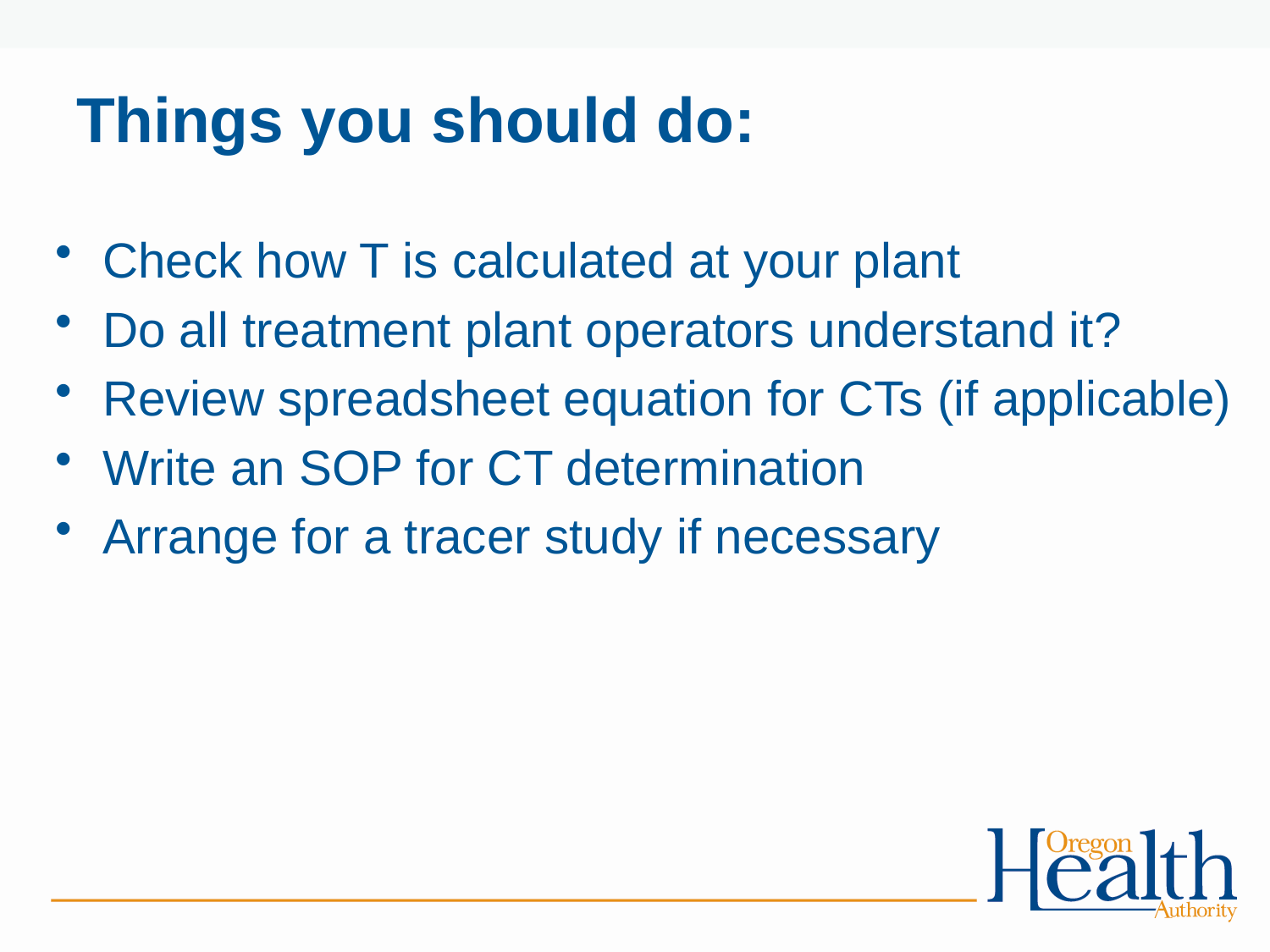

# Things you should do:
Check how T is calculated at your plant
Do all treatment plant operators understand it?
Review spreadsheet equation for CTs (if applicable)
Write an SOP for CT determination
Arrange for a tracer study if necessary